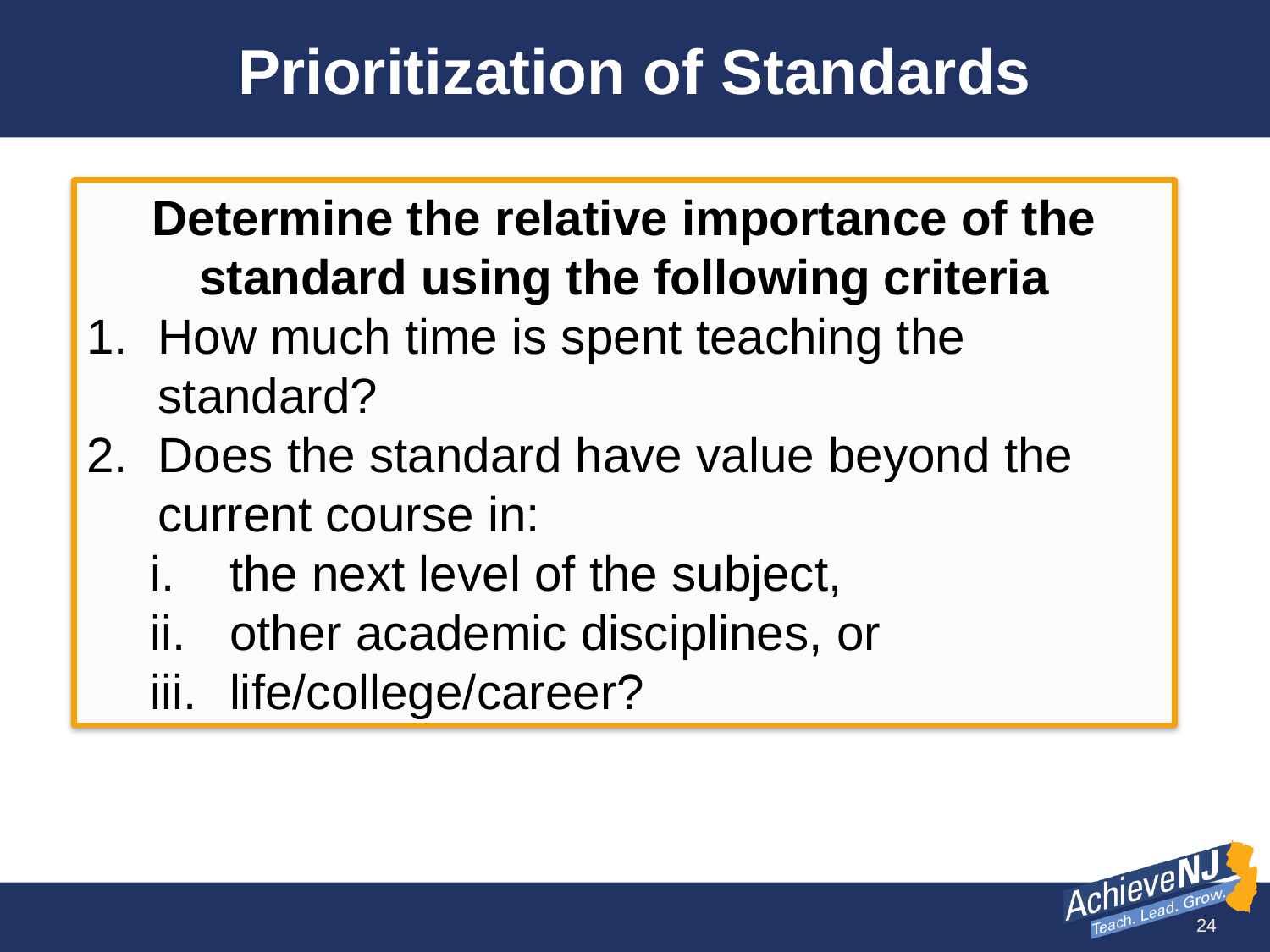

Prioritization of Standards
Determine the relative importance of the standard using the following criteria
How much time is spent teaching the standard?
Does the standard have value beyond the current course in:
the next level of the subject,
other academic disciplines, or
life/college/career?